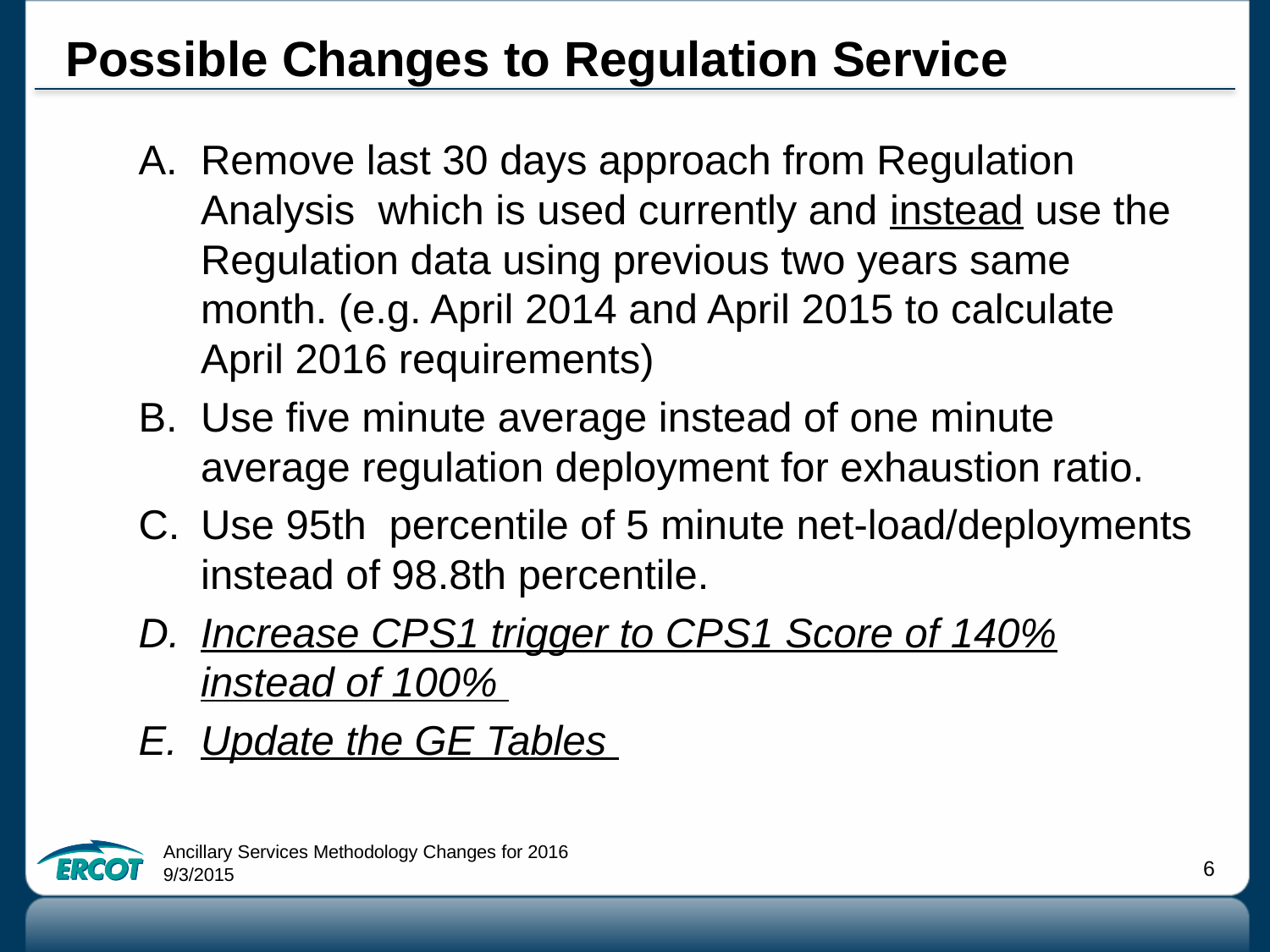

# Possible Changes to Regulation Service
Remove last 30 days approach from Regulation Analysis  which is used currently and instead use the Regulation data using previous two years same month. (e.g. April 2014 and April 2015 to calculate April 2016 requirements)
Use five minute average instead of one minute average regulation deployment for exhaustion ratio.
Use 95th  percentile of 5 minute net-load/deployments instead of 98.8th percentile.
Increase CPS1 trigger to CPS1 Score of 140% instead of 100%
Update the GE Tables